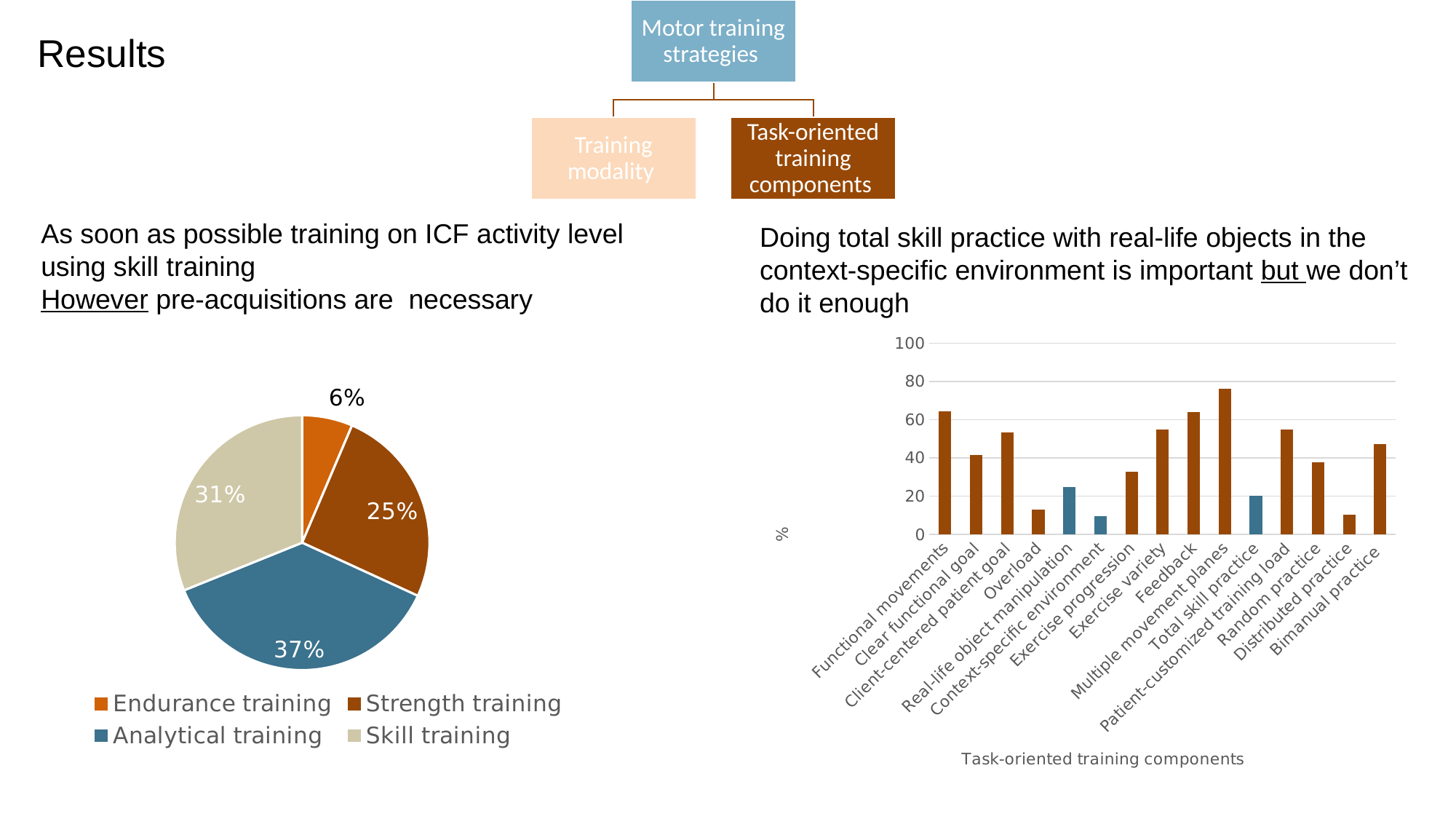

Motor training strategies
Training modality
Task-oriented training components
# Results
As soon as possible training on ICF activity level using skill training
However pre-acquisitions are  necessary
Doing total skill practice with real-life objects in the context-specific environment is important but we don’t do it enough

### Chart

| Category | % |
|---|---|
| Functional movements | 64.6 |
| Clear functional goal | 41.7 |
| Client-centered patient goal | 53.3 |
| Overload | 13.1 |
| Real-life object manipulation | 25.0 |
| Context-specific environment | 9.6 |
| Exercise progression | 32.9 |
| Exercise variety | 55.0 |
| Feedback | 64.2 |
| Multiple movement planes | 76.3 |
| Total skill practice | 20.4 |
| Patient-customized training load | 55.0 |
| Random practice | 37.9 |
| Distributed practice | 10.4 |
| Bimanual practice  | 47.1 |

### Chart

| Category | % |
|---|---|
| Endurance training | 6.419753086419753 |
| Strength training | 25.432098765432098 |
| Analytical training  | 37.03703703703704 |
| Skill training  | 31.11111111111111 |